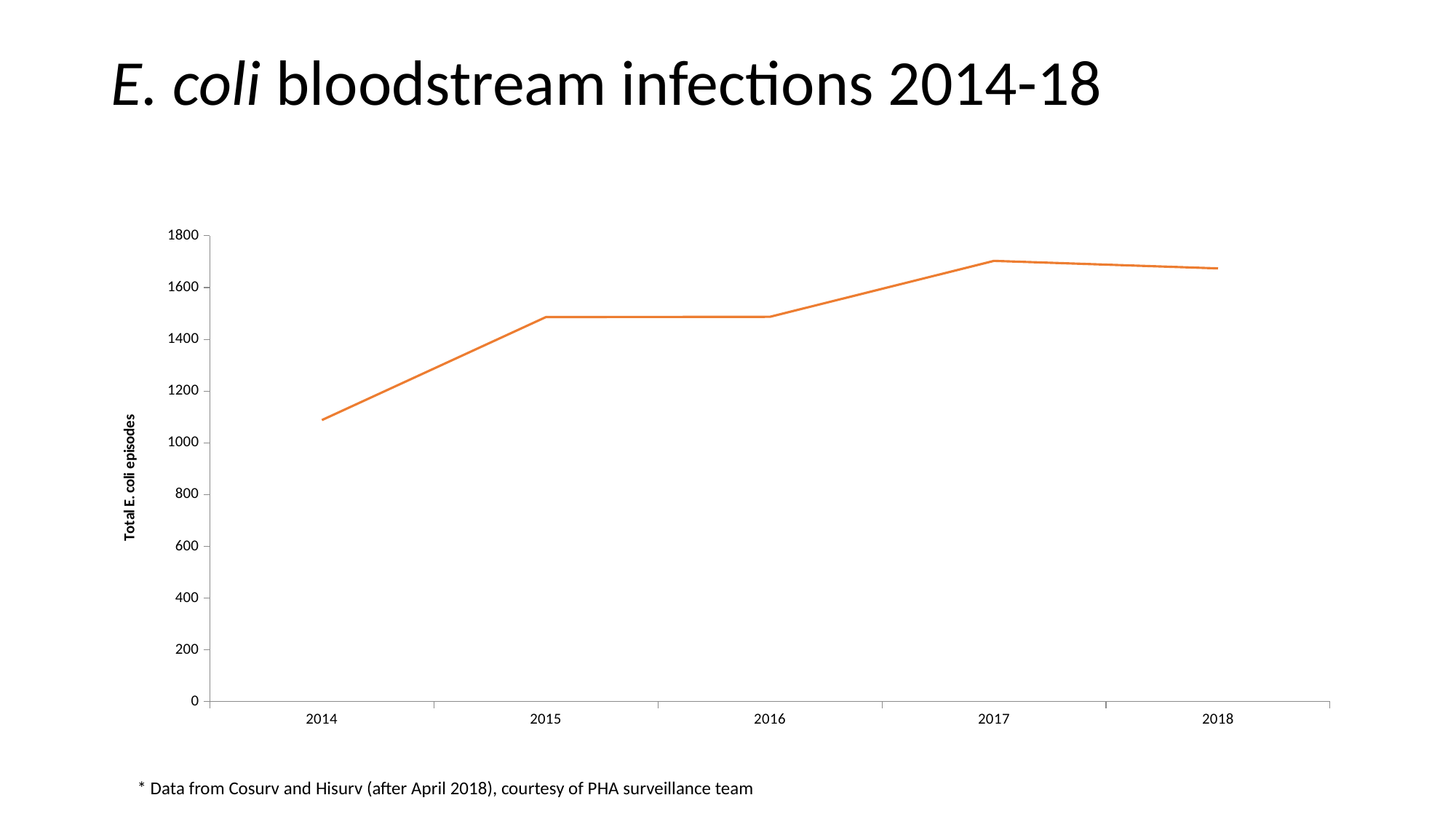

# E. coli bloodstream infections 2014-18

### Chart

| Category | ESCHERICHIA COLI |
|---|---|
| 2014 | 1088.0 |
| 2015 | 1486.0 |
| 2016 | 1487.0 |
| 2017 | 1703.0 |
| 2018 | 1674.0 |
* Data from Cosurv and Hisurv (after April 2018), courtesy of PHA surveillance team